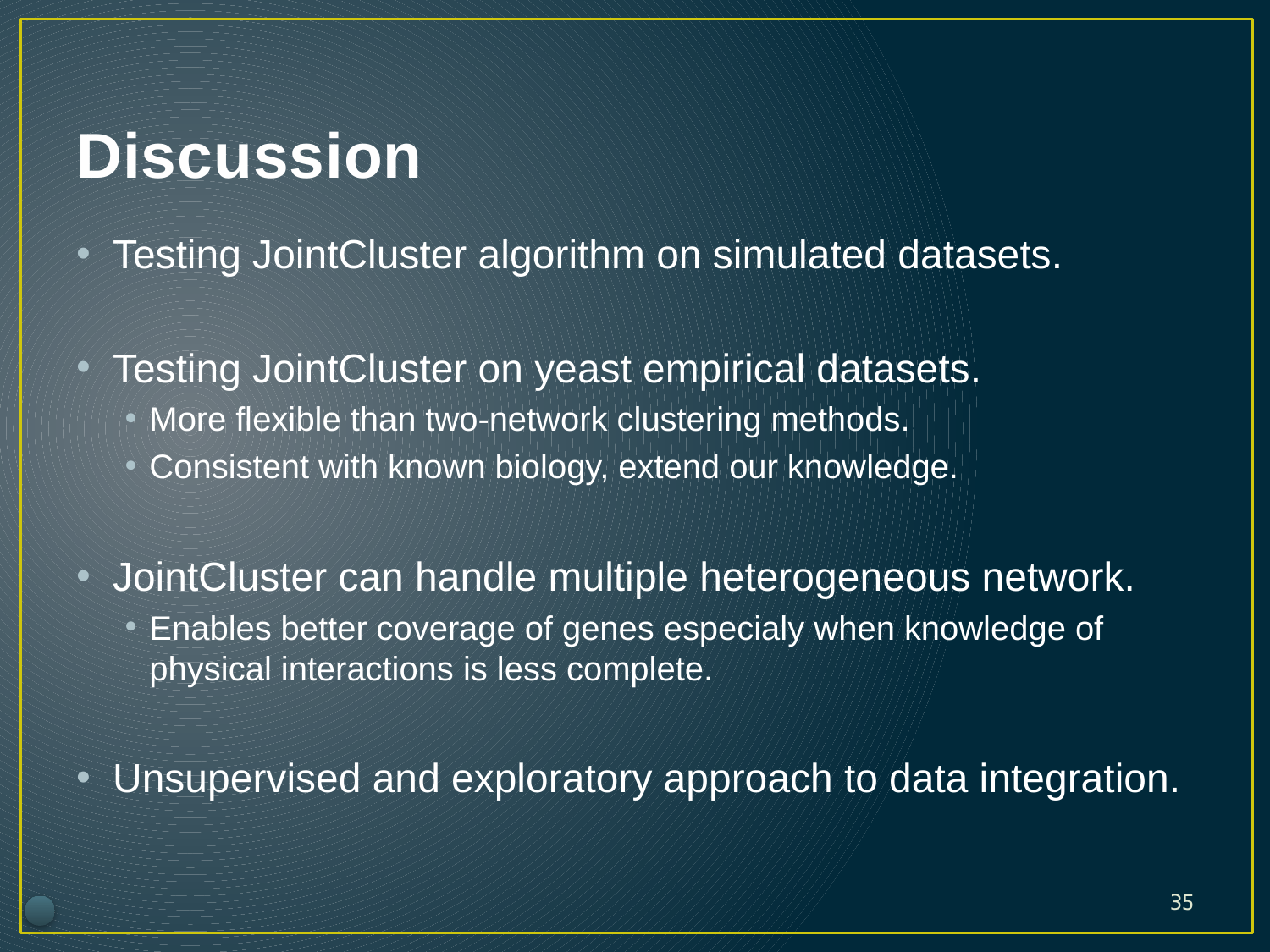

# Discussion
Testing JointCluster algorithm on simulated datasets.

Testing JointCluster on yeast empirical datasets.
More flexible than two-network clustering methods.
Consistent with known biology, extend our knowledge.

JointCluster can handle multiple heterogeneous network.
Enables better coverage of genes especialy when knowledge of physical interactions is less complete.

Unsupervised and exploratory approach to data integration.
35